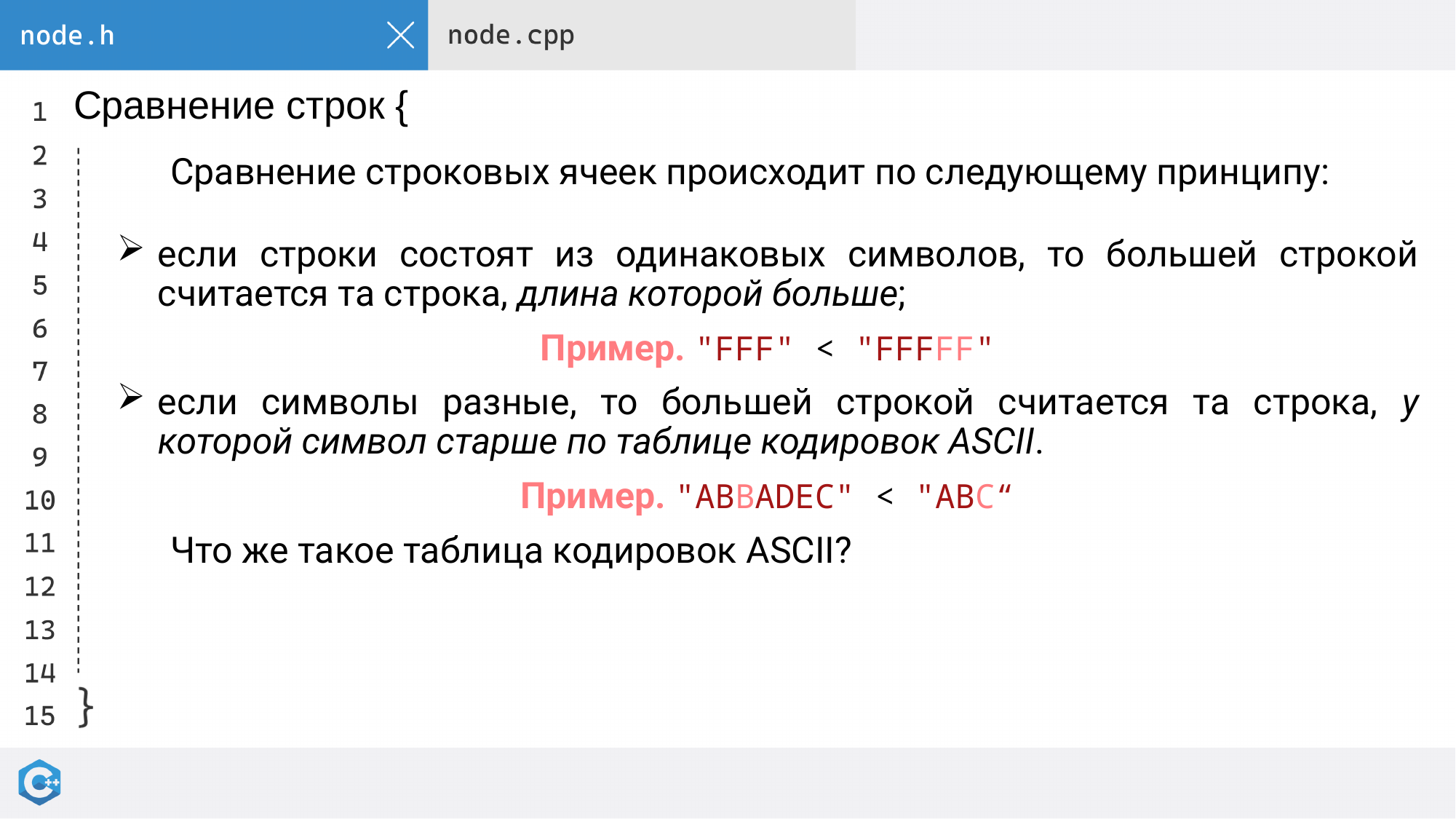

# Сравнение строк {
Сравнение строковых ячеек происходит по следующему принципу:
если строки состоят из одинаковых символов, то большей строкой считается та строка, длина которой больше;
Пример. "FFF" < "FFFFF"
если символы разные, то большей строкой считается та строка, у которой символ старше по таблице кодировок ASCII.
Пример. "ABBADEC" < "ABC“
Что же такое таблица кодировок ASCII?